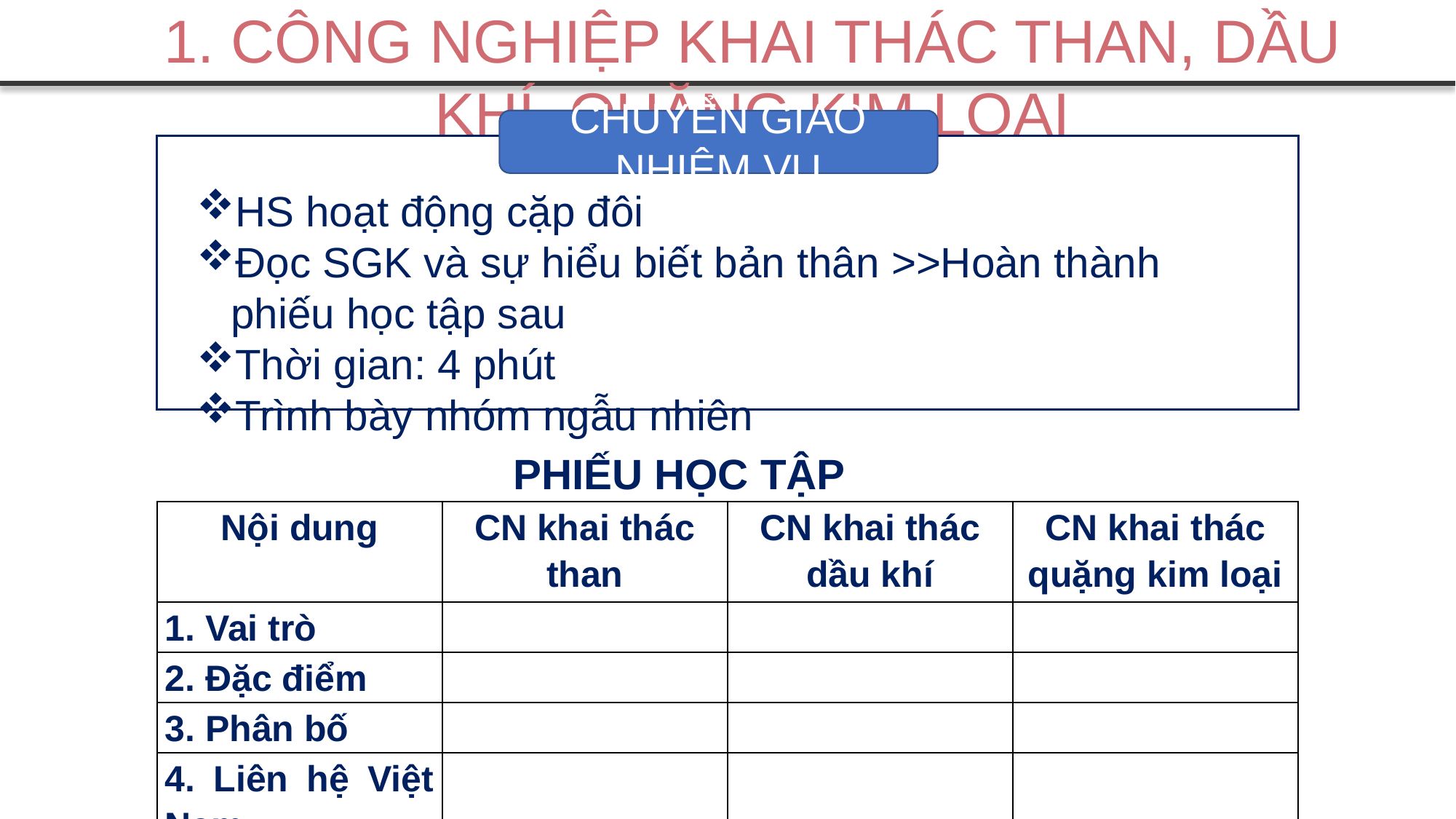

1. CÔNG NGHIỆP KHAI THÁC THAN, DẦU KHÍ, QUẶNG KIM LOẠI
CHUYỂN GIAO NHIỆM VỤ

HS hoạt động cặp đôi
Đọc SGK và sự hiểu biết bản thân >>Hoàn thành phiếu học tập sau
Thời gian: 4 phút
Trình bày nhóm ngẫu nhiên
PHIẾU HỌC TẬP
| Nội dung | CN khai thác than | CN khai thác dầu khí | CN khai thác quặng kim loại |
| --- | --- | --- | --- |
| 1. Vai trò |  |  |  |
| 2. Đặc điểm |  |  |  |
| 3. Phân bố |  |  |  |
| 4. Liên hệ Việt Nam |  |  |  |